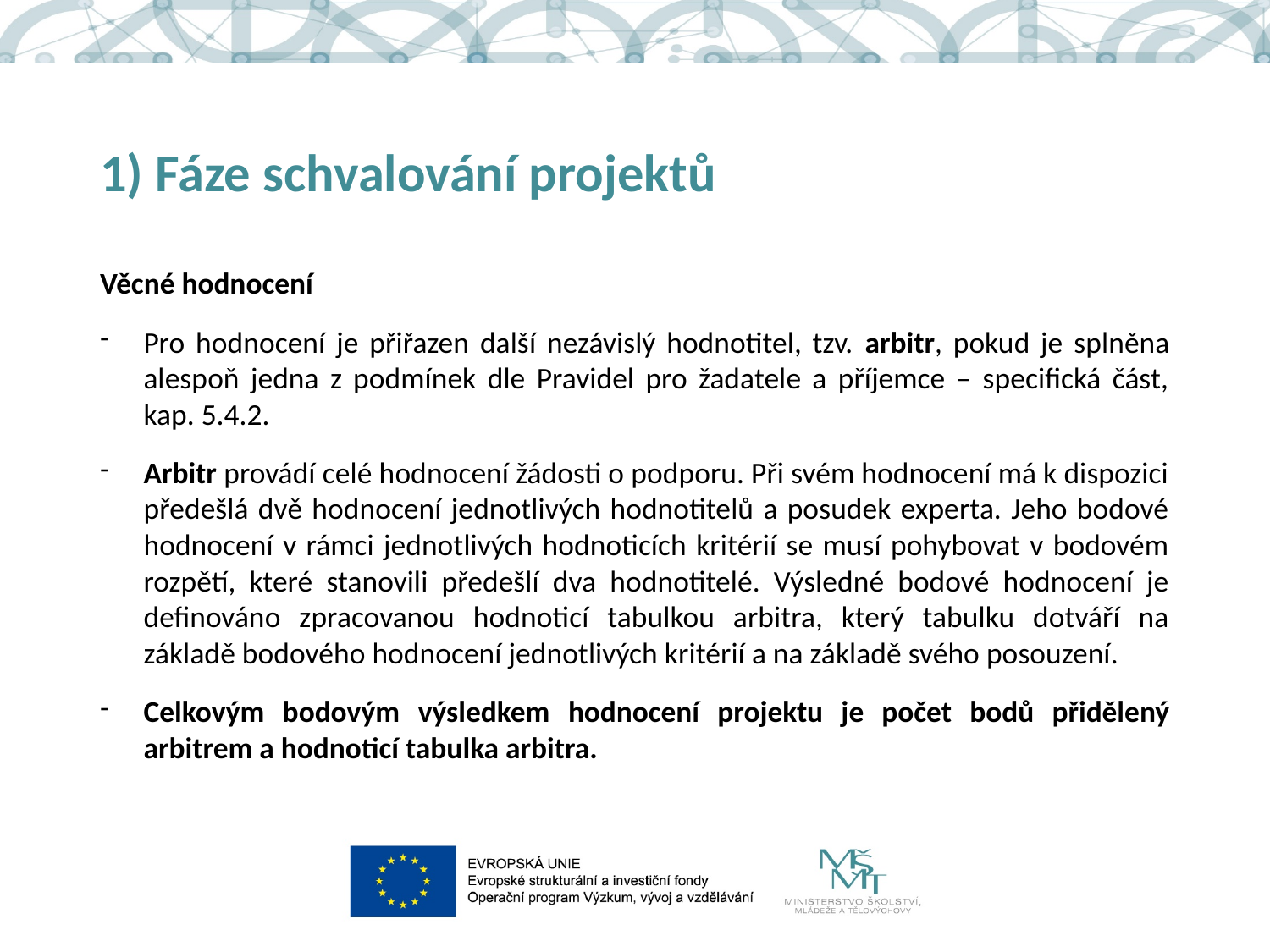

# 1) Fáze schvalování projektů
Věcné hodnocení
Pro hodnocení je přiřazen další nezávislý hodnotitel, tzv. arbitr, pokud je splněna alespoň jedna z podmínek dle Pravidel pro žadatele a příjemce – specifická část, kap. 5.4.2.
Arbitr provádí celé hodnocení žádosti o podporu. Při svém hodnocení má k dispozici předešlá dvě hodnocení jednotlivých hodnotitelů a posudek experta. Jeho bodové hodnocení v rámci jednotlivých hodnoticích kritérií se musí pohybovat v bodovém rozpětí, které stanovili předešlí dva hodnotitelé. Výsledné bodové hodnocení je definováno zpracovanou hodnoticí tabulkou arbitra, který tabulku dotváří na základě bodového hodnocení jednotlivých kritérií a na základě svého posouzení.
Celkovým bodovým výsledkem hodnocení projektu je počet bodů přidělený arbitrem a hodnoticí tabulka arbitra.